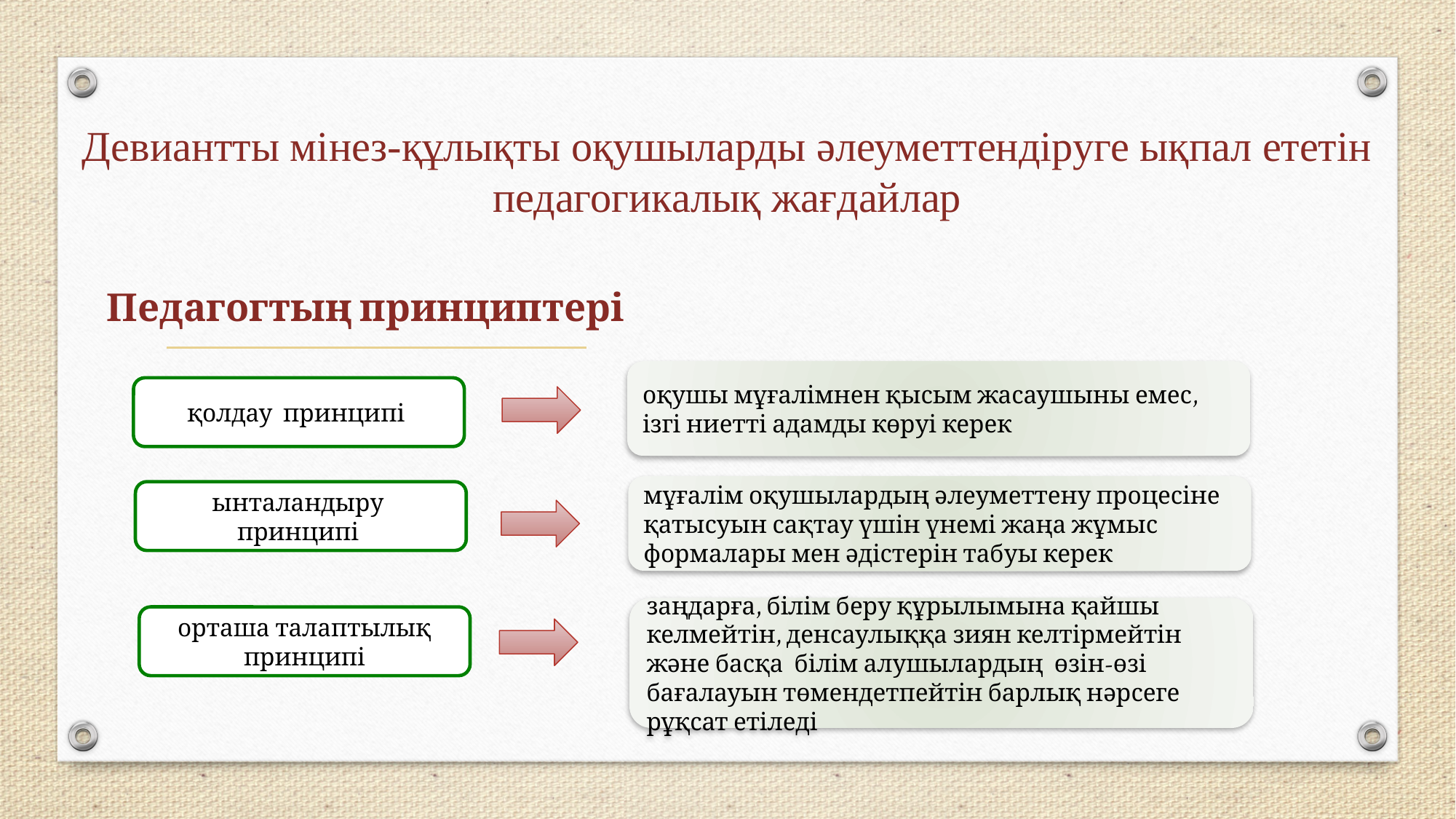

# Девиантты мінез-құлықты оқушыларды әлеуметтендіруге ықпал ететін педагогикалық жағдайлар
 Педагогтың принциптері
оқушы мұғалімнен қысым жасаушыны емес, ізгі ниетті адамды көруі керек
қолдау  принципі

мұғалім оқушылардың әлеуметтену процесіне қатысуын сақтау үшін үнемі жаңа жұмыс формалары мен әдістерін табуы керек
ынталандыру  принципі

заңдарға, білім беру құрылымына қайшы келмейтін, денсаулыққа зиян келтірмейтін және басқа  білім алушылардың  өзін-өзі бағалауын төмендетпейтін барлық нәрсеге рұқсат етіледі
орташа талаптылық принципі